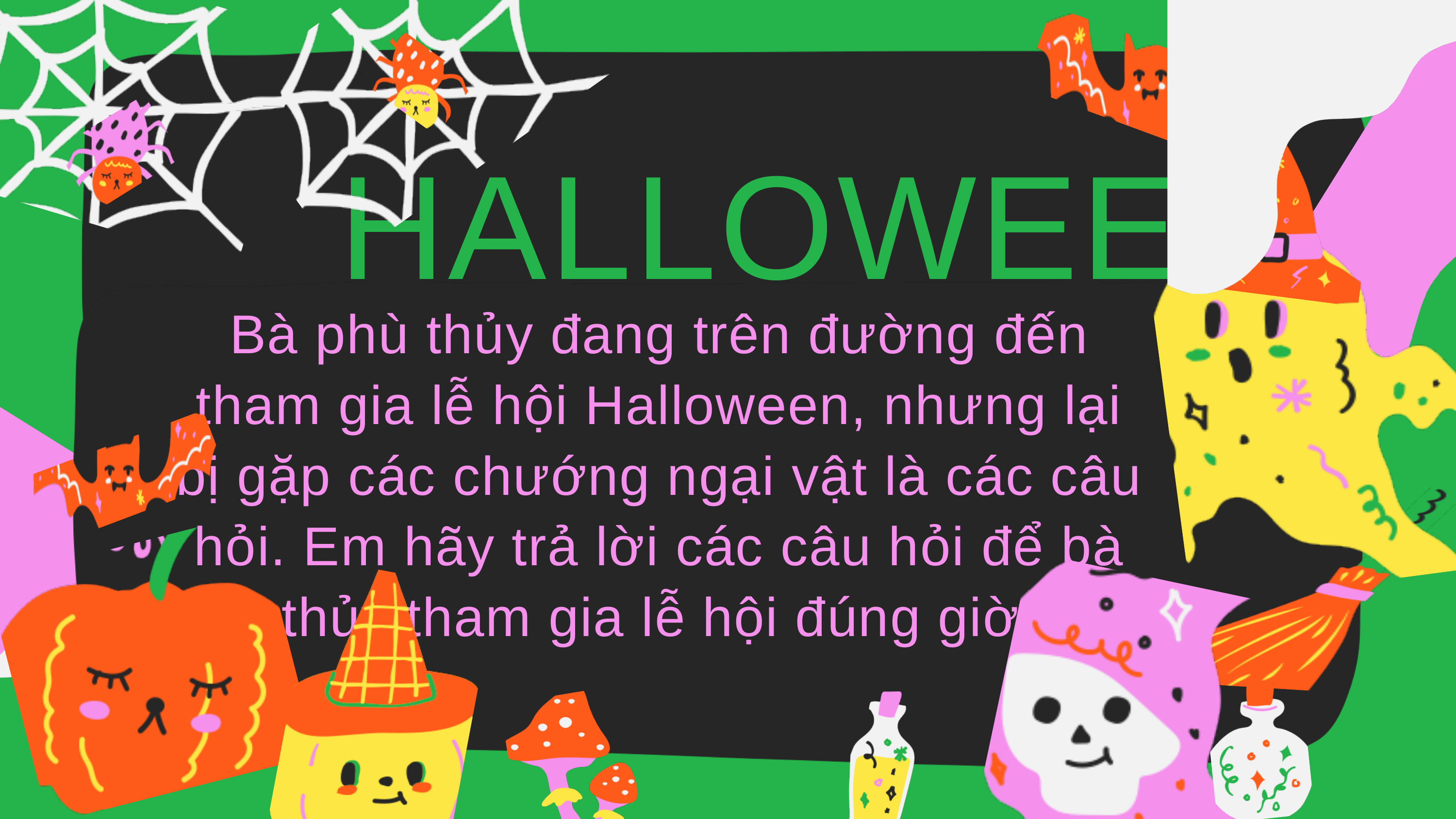

HALLOWEEN

Bà phù thủy đang trên đường đến tham gia lễ hội Halloween, nhưng lại bị gặp các chướng ngại vật là các câu hỏi. Em hãy trả lời các câu hỏi để bà phù thủy tham gia lễ hội đúng giờ nhé!